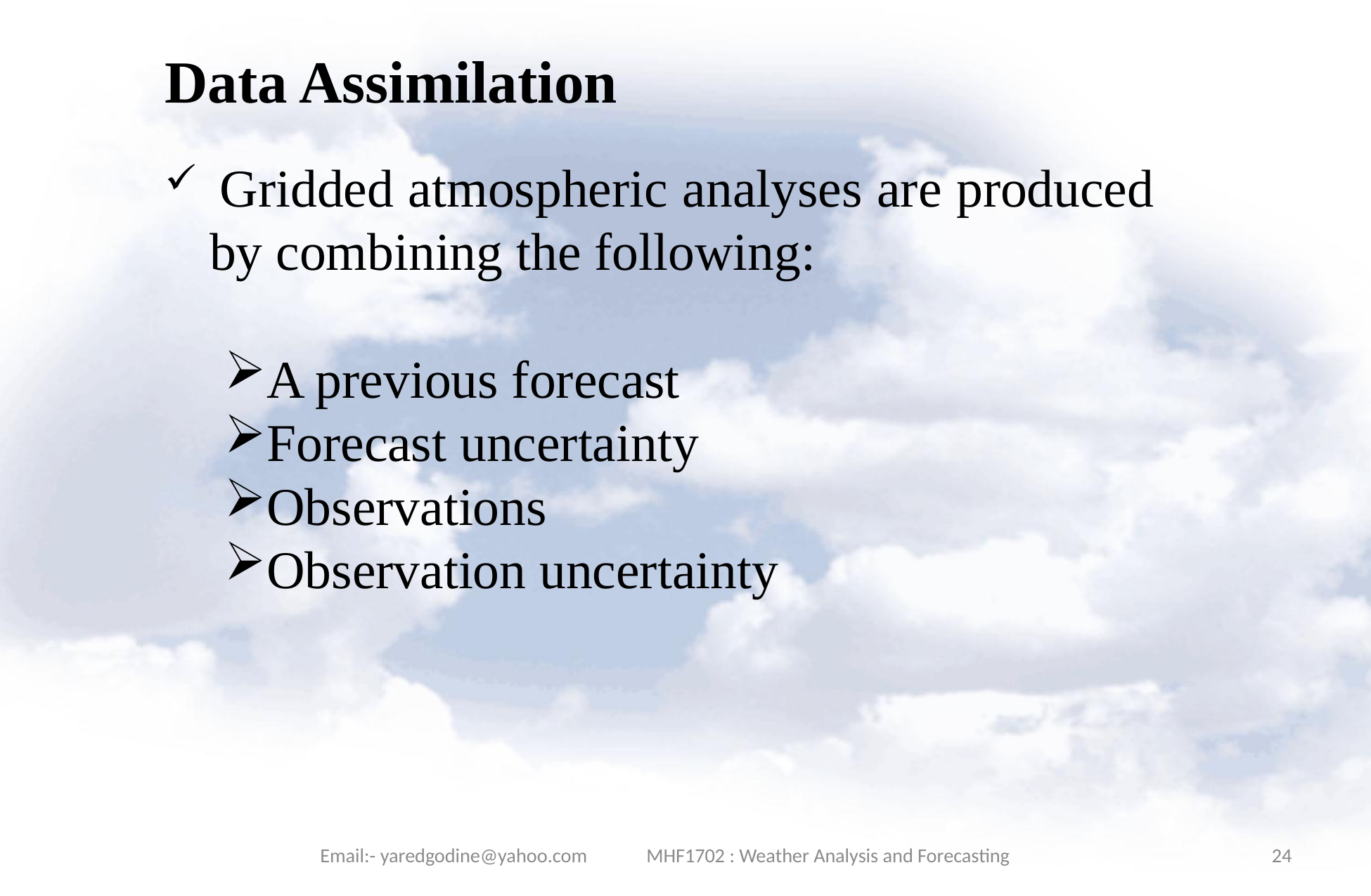

# Data Assimilation
 Gridded atmospheric analyses are produced by combining the following:

A previous forecast
Forecast uncertainty
Observations
Observation uncertainty

Email:- yaredgodine@yahoo.com             MHF1702 : Weather Analysis and Forecasting
24